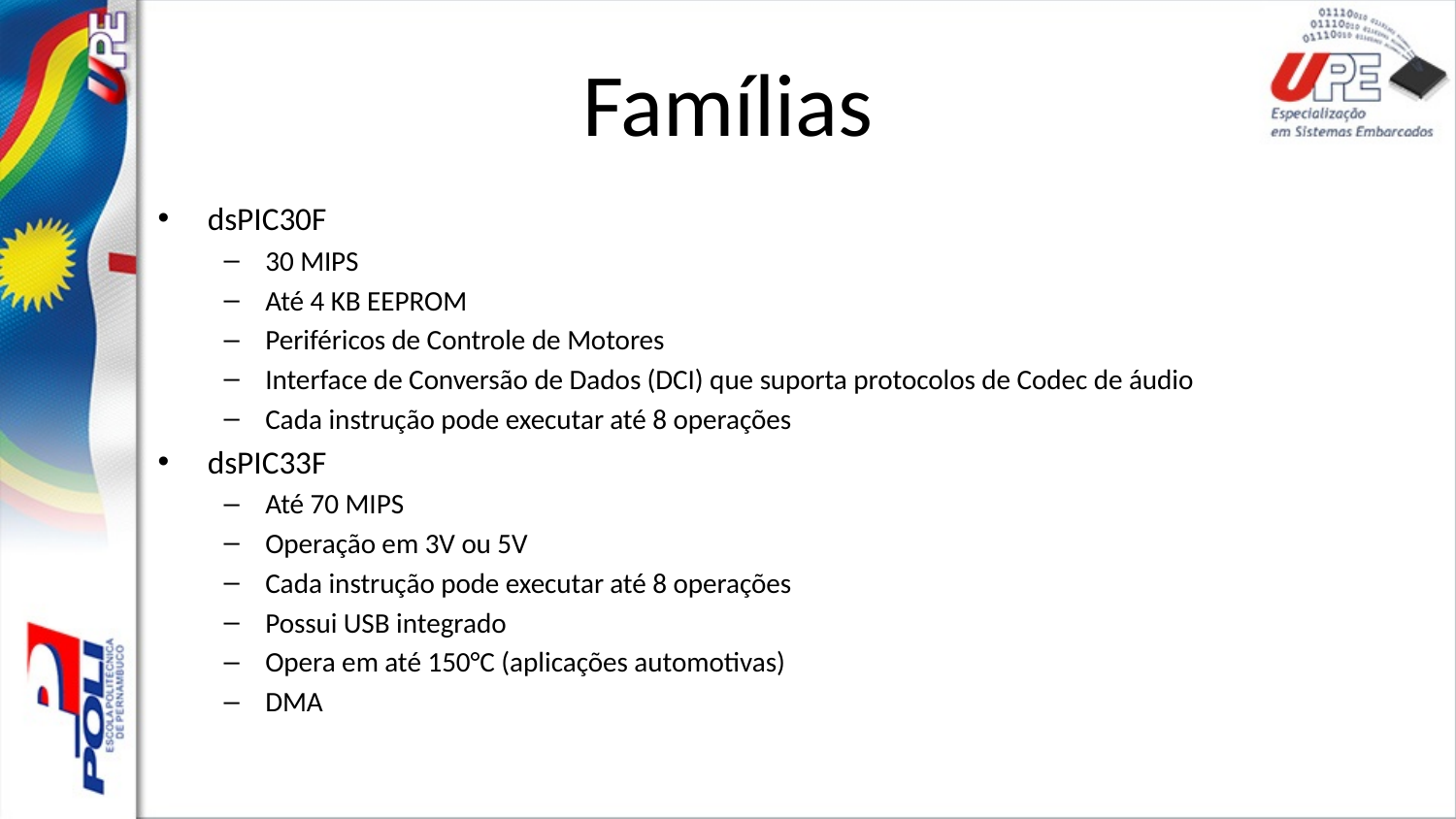

# Famílias
dsPIC30F
30 MIPS
Até 4 KB EEPROM
Periféricos de Controle de Motores
Interface de Conversão de Dados (DCI) que suporta protocolos de Codec de áudio
Cada instrução pode executar até 8 operações
dsPIC33F
Até 70 MIPS
Operação em 3V ou 5V
Cada instrução pode executar até 8 operações
Possui USB integrado
Opera em até 150°C (aplicações automotivas)
DMA